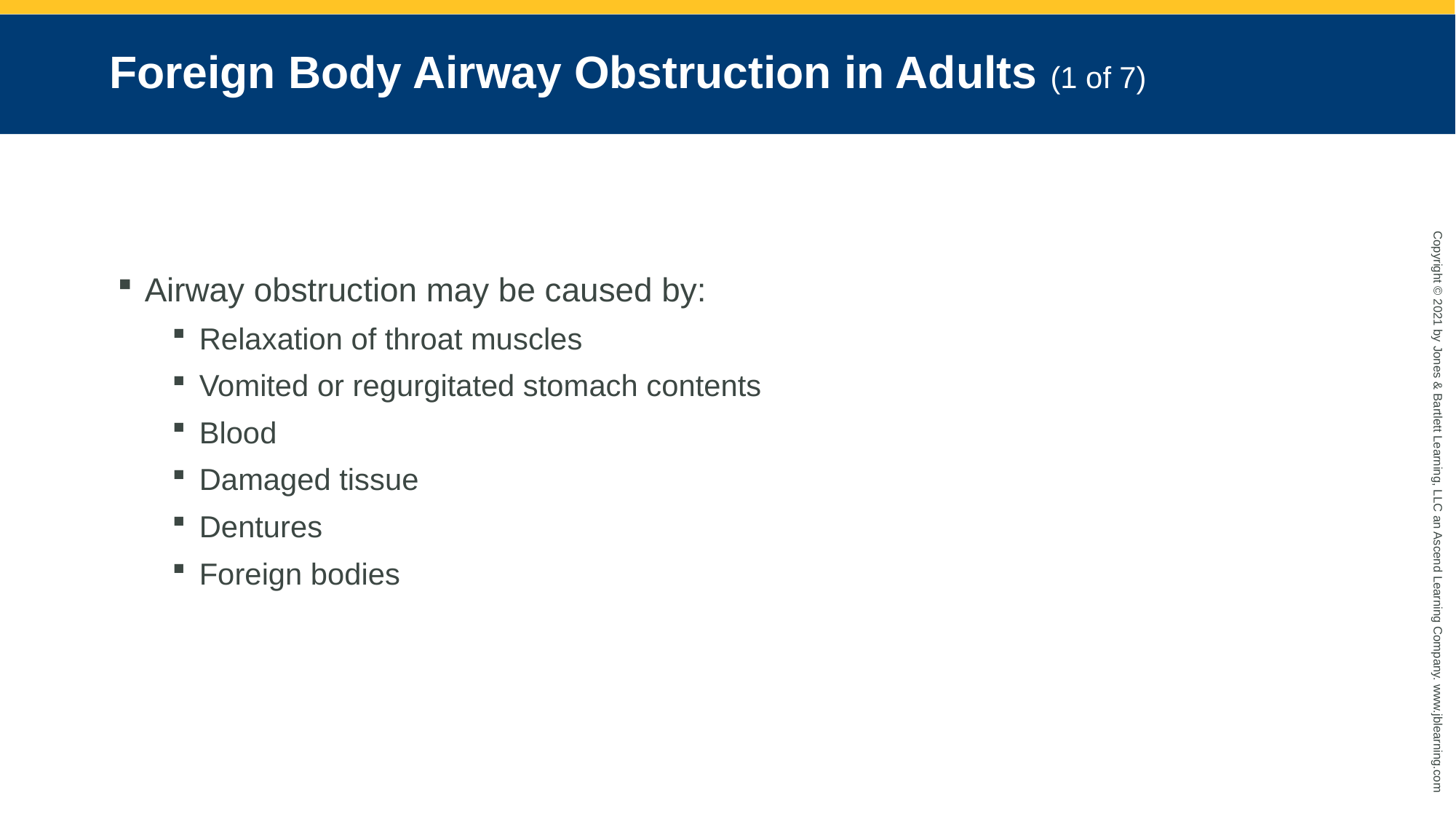

# Foreign Body Airway Obstruction in Adults (1 of 7)
Airway obstruction may be caused by:
Relaxation of throat muscles
Vomited or regurgitated stomach contents
Blood
Damaged tissue
Dentures
Foreign bodies